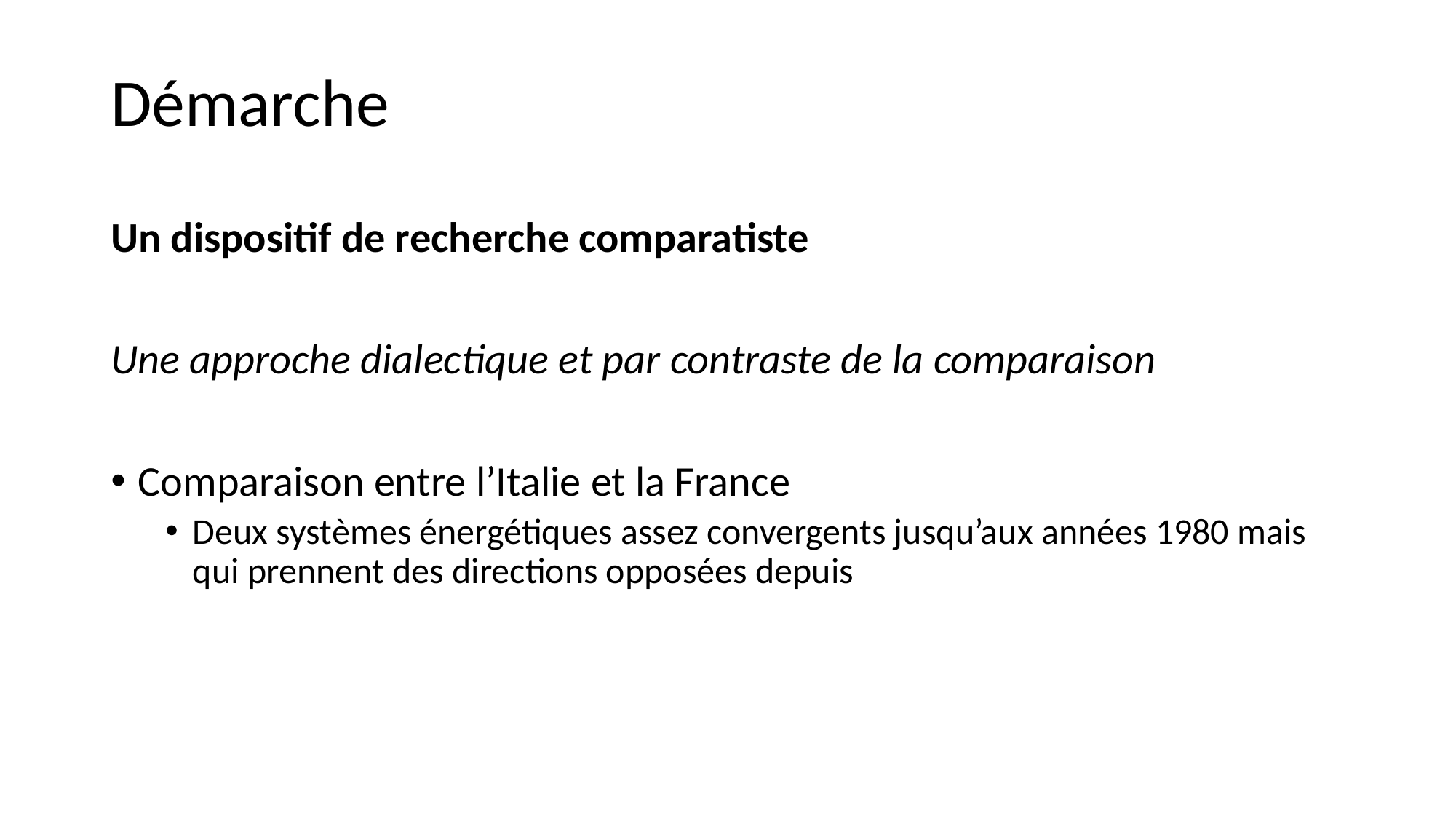

# Démarche

Un dispositif de recherche comparatiste

Une approche dialectique et par contraste de la comparaison

Comparaison entre l’Italie et la France
Deux systèmes énergétiques assez convergents jusqu’aux années 1980 mais qui prennent des directions opposées depuis